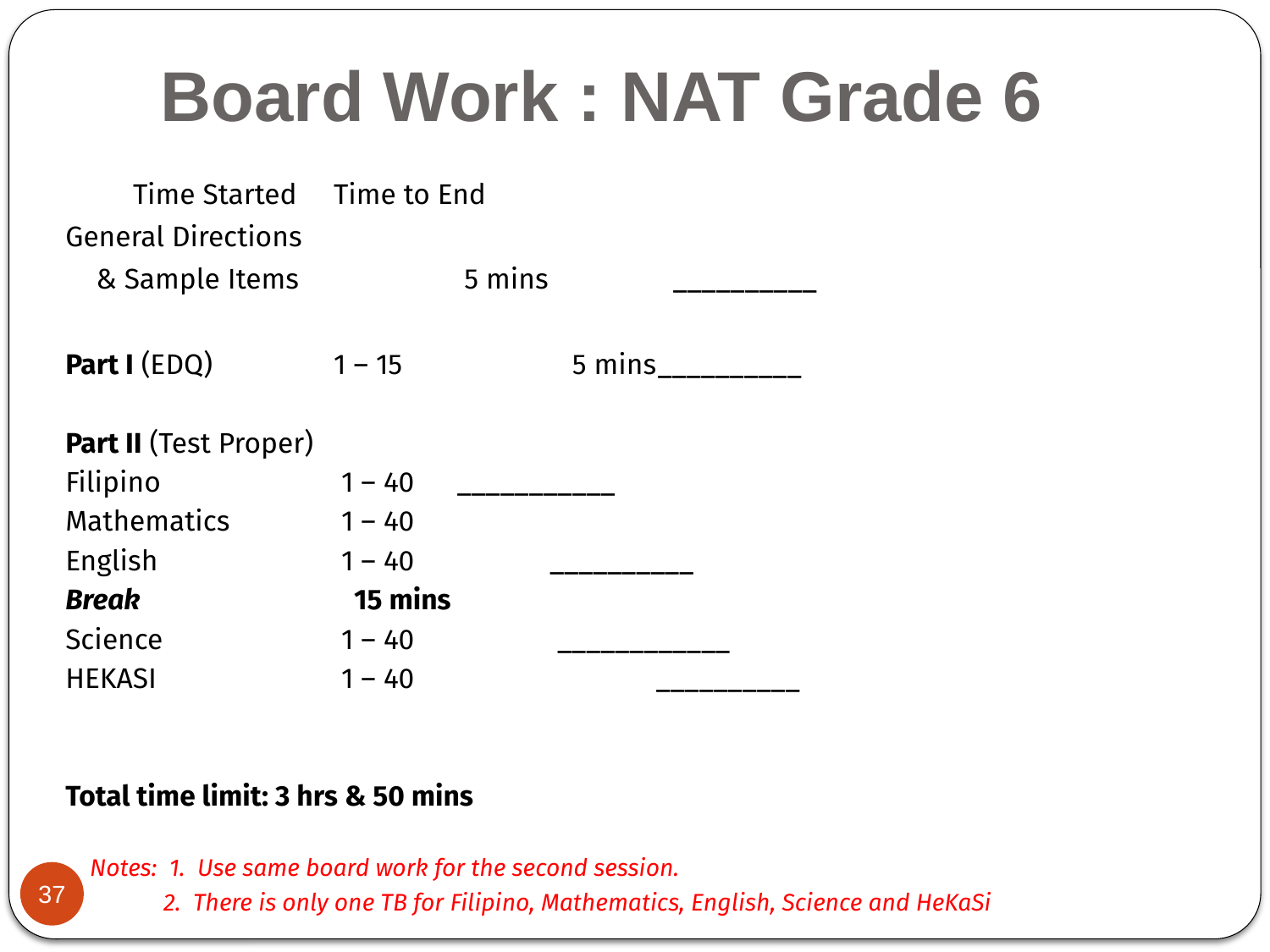

# Board Work : NAT Grade 6
					  Time Started	Time to End
General Directions
    & Sample Items                  	   5 mins 	  __________

Part I (EDQ)              	1 – 15      	   5 mins			__________

Part II (Test Proper)
Filipino              	 1 – 40		  ___________
Mathematics     	 1 – 40
English               	 1 – 40              			__________
Break                       		   15 mins
Science             	 1 – 40              	 ____________
HEKASI              	 1 – 40       									              __________

Total time limit: 3 hrs & 50 mins

    Notes:  1.  Use same board work for the second session.
                2.  There is only one TB for Filipino, Mathematics, English, Science and HeKaSi
37